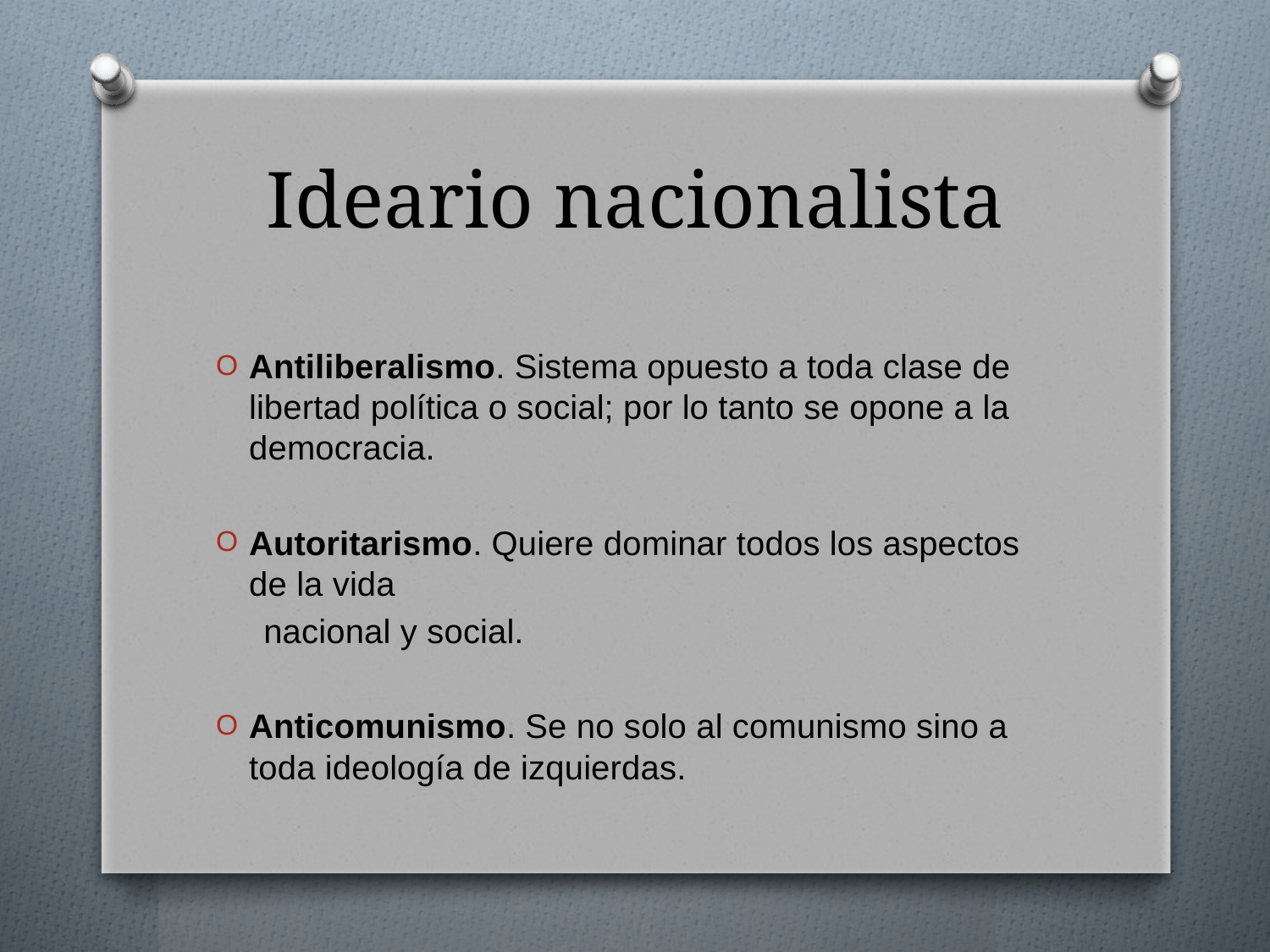

# Ideario nacionalista

Antiliberalismo. Sistema opuesto a toda clase de libertad política o social; por lo tanto se opone a la democracia.

Autoritarismo. Quiere dominar todos los aspectos de la vida
     nacional y social.

Anticomunismo. Se no solo al comunismo sino a toda ideología de izquierdas.